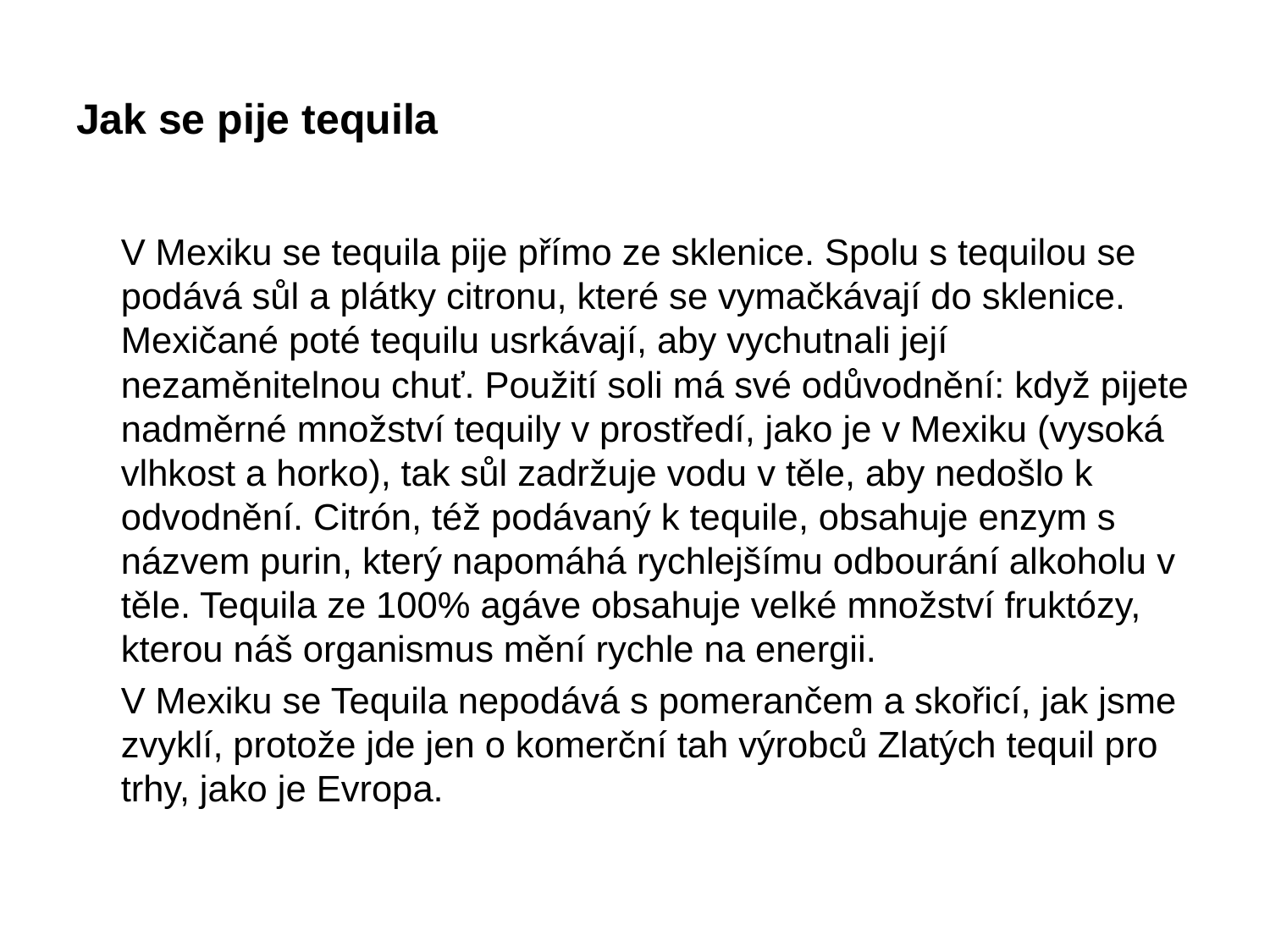

# Jak se pije tequila
	V Mexiku se tequila pije přímo ze sklenice. Spolu s tequilou se podává sůl a plátky citronu, které se vymačkávají do sklenice. Mexičané poté tequilu usrkávají, aby vychutnali její nezaměnitelnou chuť. Použití soli má své odůvodnění: když pijete nadměrné množství tequily v prostředí, jako je v Mexiku (vysoká vlhkost a horko), tak sůl zadržuje vodu v těle, aby nedošlo k odvodnění. Citrón, též podávaný k tequile, obsahuje enzym s názvem purin, který napomáhá rychlejšímu odbourání alkoholu v těle. Tequila ze 100% agáve obsahuje velké množství fruktózy, kterou náš organismus mění rychle na energii.
	V Mexiku se Tequila nepodává s pomerančem a skořicí, jak jsme zvyklí, protože jde jen o komerční tah výrobců Zlatých tequil pro trhy, jako je Evropa.